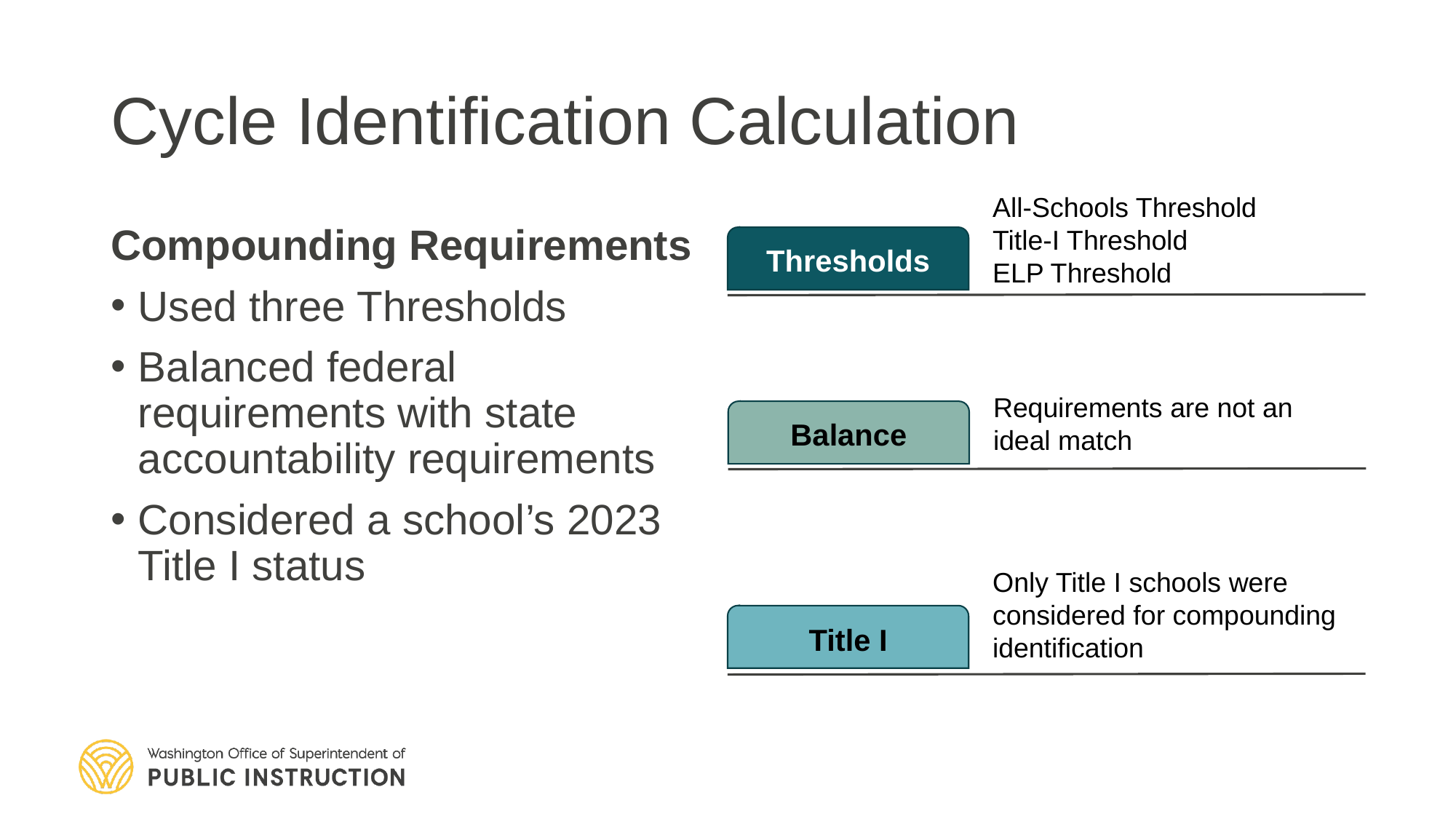

# Cycle Identification Calculation
All-Schools Threshold
Title-I Threshold
ELP Threshold
Compounding Requirements
Used three Thresholds
Balanced federal requirements with state accountability requirements
Considered a school’s 2023 Title I status

Thresholds
Requirements are not an ideal match

Balance
Only Title I schools were considered for compounding identification

Title I
POINT 4